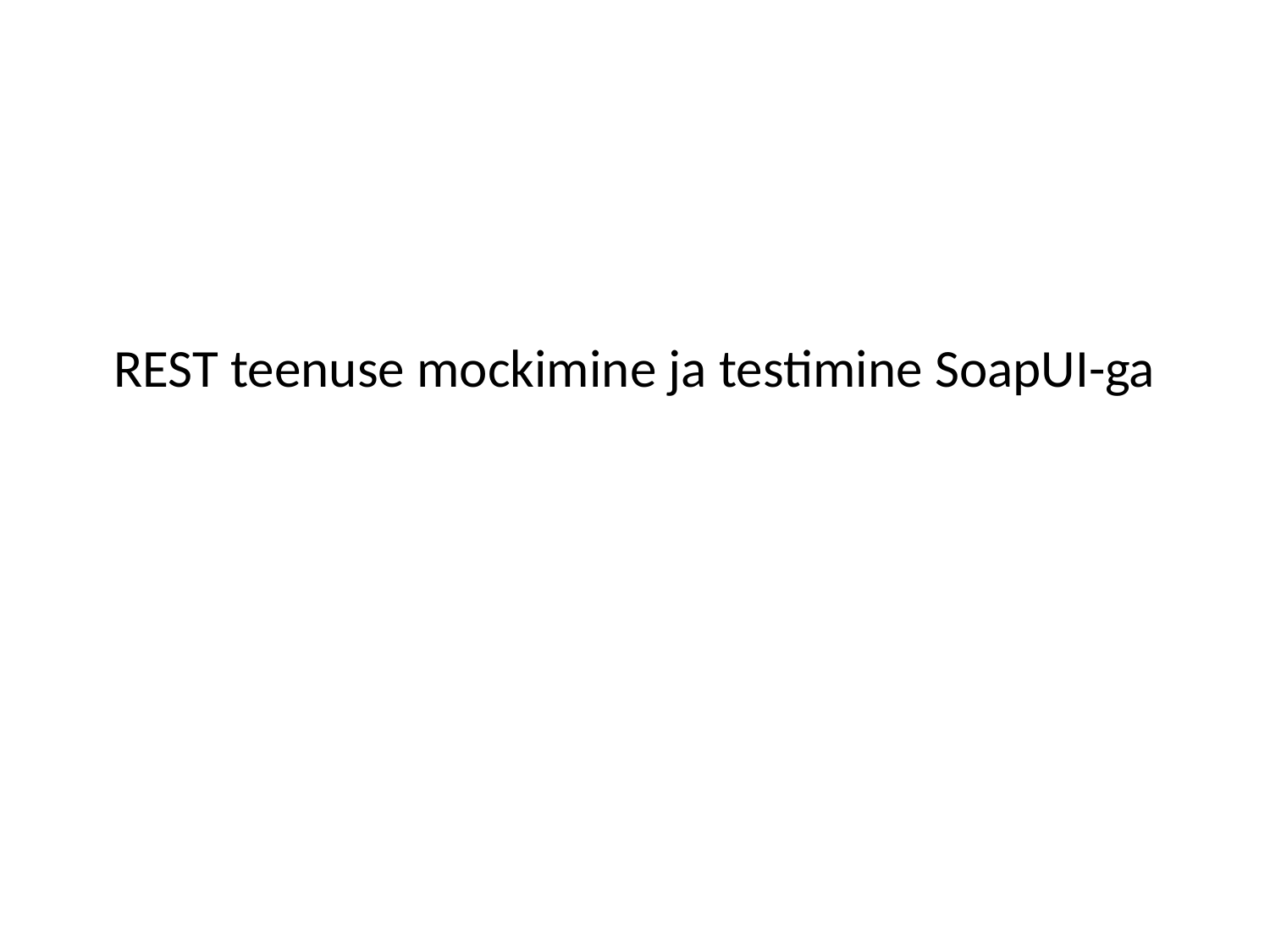

# REST teenuse mockimine ja testimine SoapUI-ga